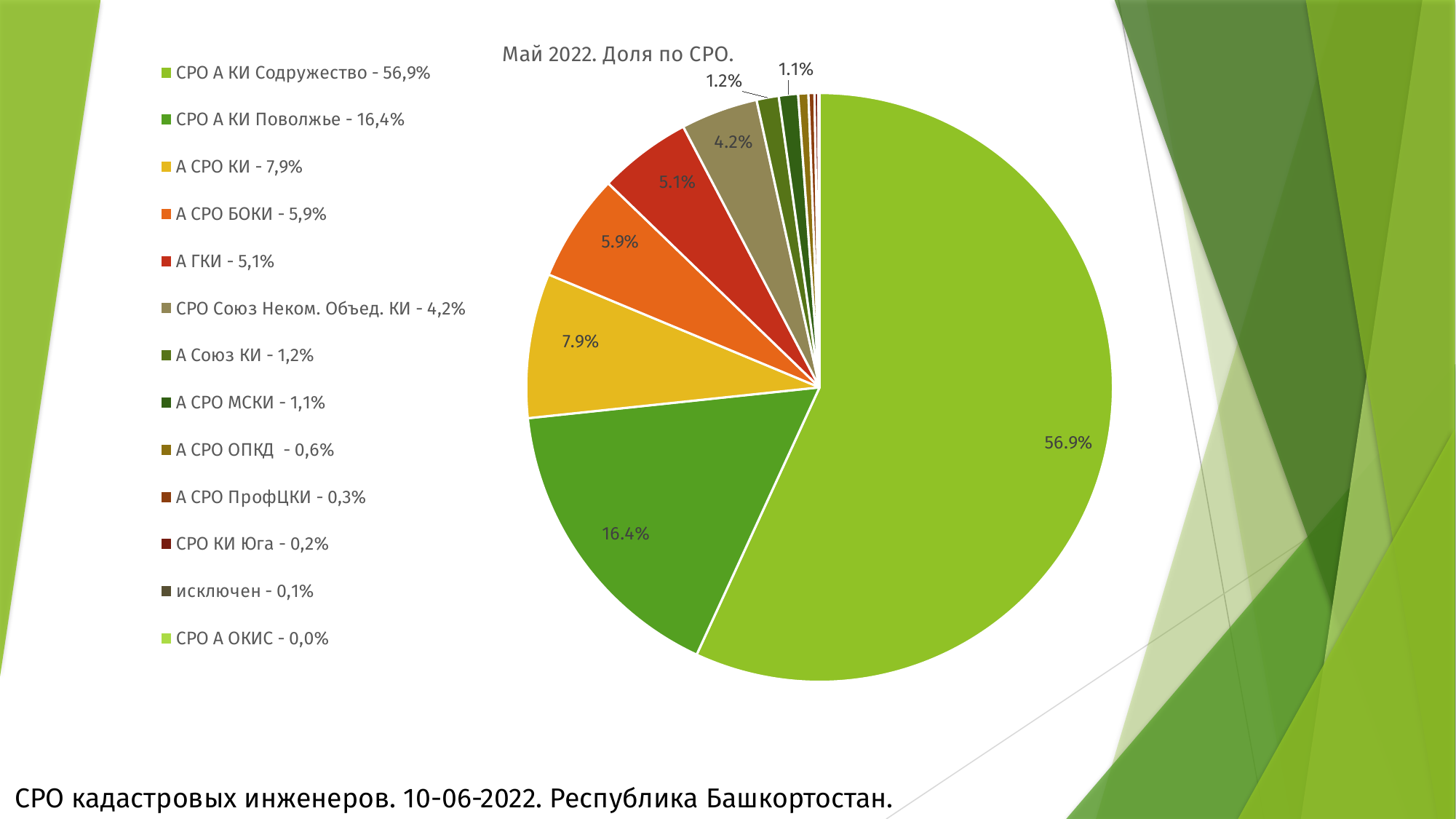

### Chart: Май 2022. Доля по СРО.

| Category | итог |
|---|---|
| СРО А КИ Содружество - 56,9% | 5161.0 |
| СРО А КИ Поволжье - 16,4% | 1492.0 |
| А СРО КИ - 7,9% | 720.0 |
| А СРО БОКИ - 5,9% | 538.0 |
| А ГКИ - 5,1% | 464.0 |
| СРО Союз Неком. Объед. КИ - 4,2% | 385.0 |
| А Союз КИ - 1,2% | 111.0 |
| А СРО МСКИ - 1,1% | 96.0 |
| А СРО ОПКД  - 0,6% | 51.0 |
| А СРО ПрофЦКИ - 0,3% | 30.0 |
| СРО КИ Юга - 0,2% | 19.0 |
| исключен - 0,1% | 5.0 |
| СРО А ОКИС - 0,0% | 1.0 |
СРО кадастровых инженеров. 10-06-2022. Республика Башкортостан.